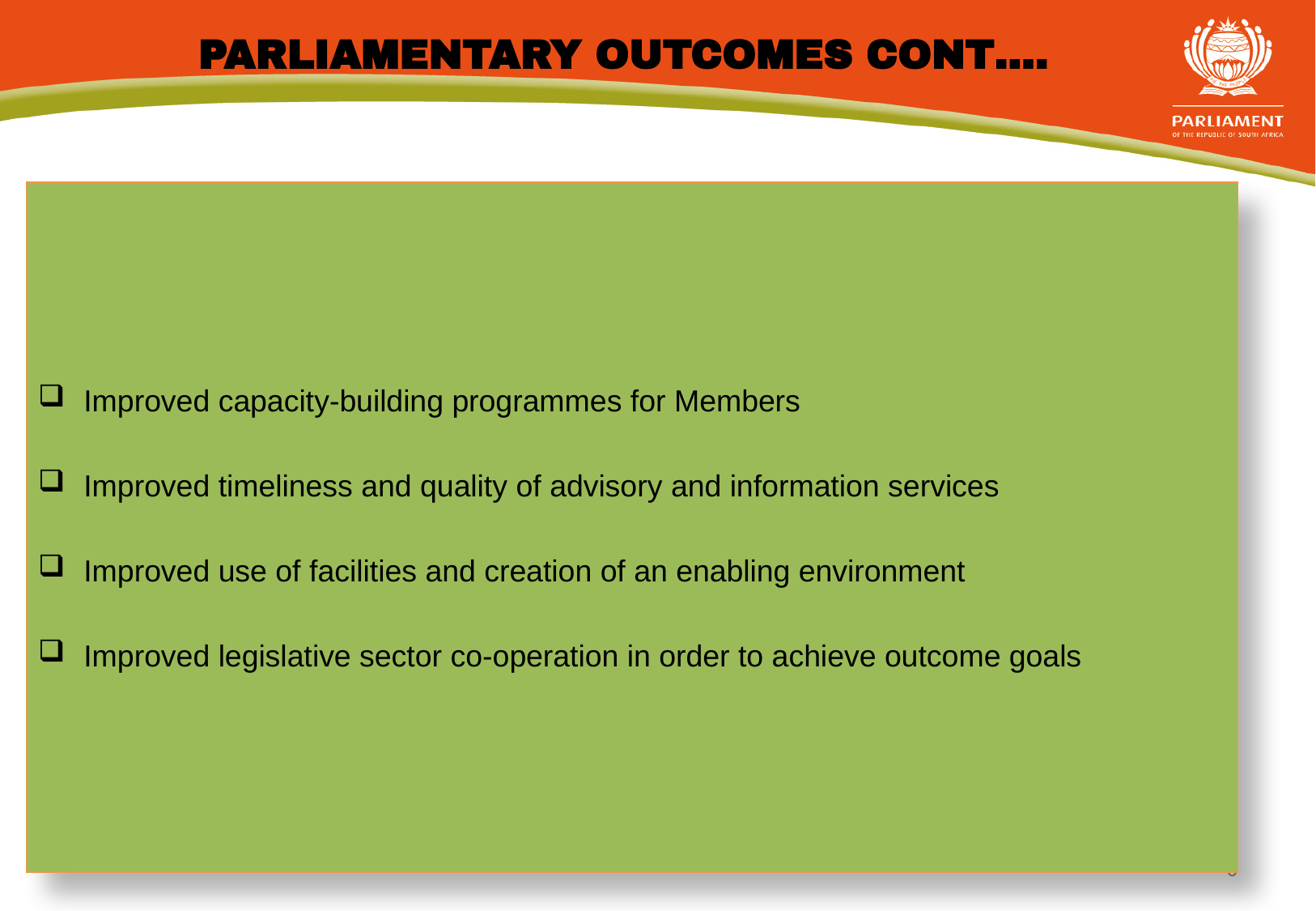

# PARLIAMENTARY OUTCOMES CONT….
Improved capacity-building programmes for Members

Improved timeliness and quality of advisory and information services

Improved use of facilities and creation of an enabling environment

Improved legislative sector co-operation in order to achieve outcome goals
6